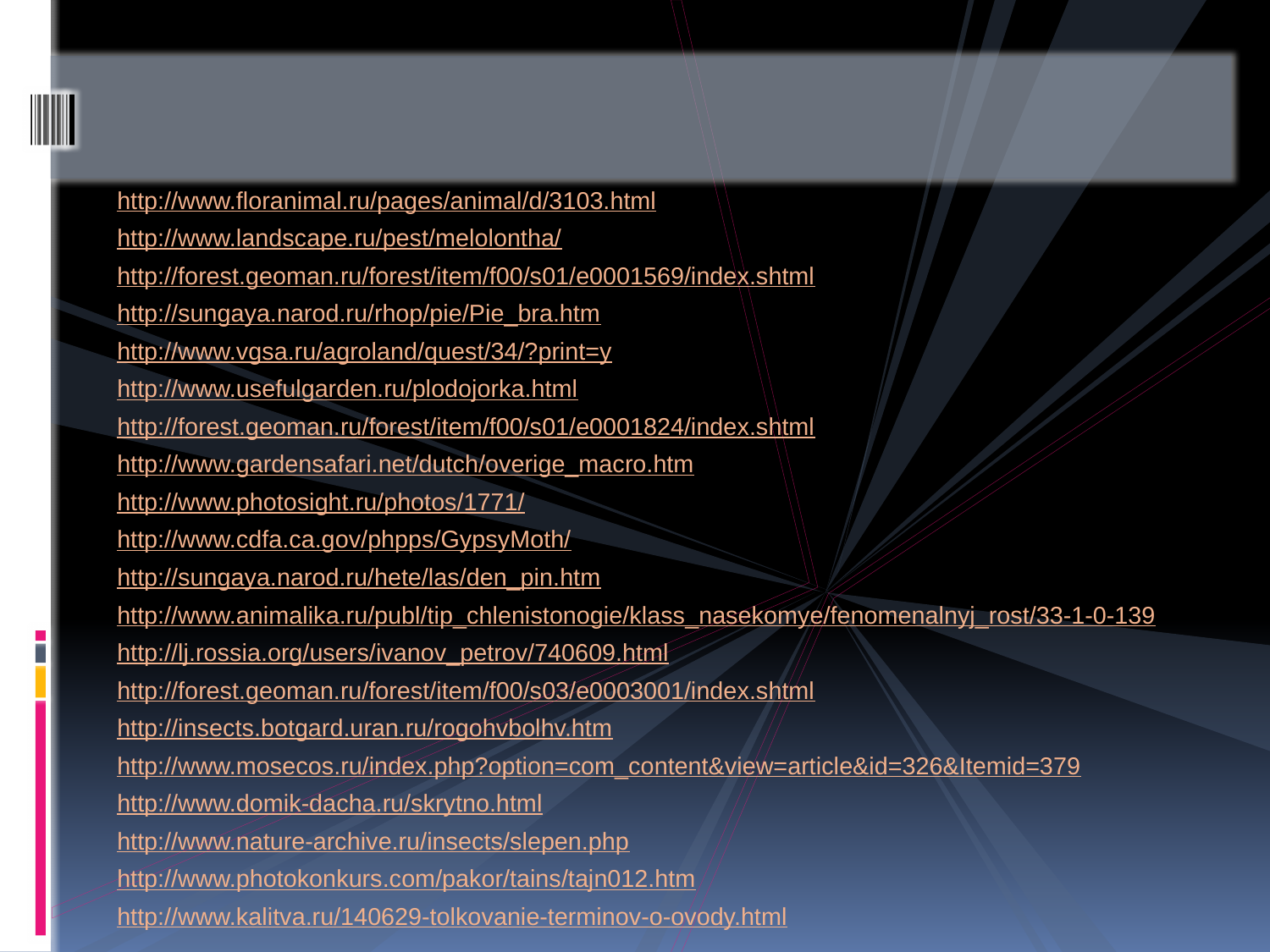

#
http://www.floranimal.ru/pages/animal/d/3103.html
http://www.landscape.ru/pest/melolontha/
http://forest.geoman.ru/forest/item/f00/s01/e0001569/index.shtml
http://sungaya.narod.ru/rhop/pie/Pie_bra.htm
http://www.vgsa.ru/agroland/quest/34/?print=y
http://www.usefulgarden.ru/plodojorka.html
http://forest.geoman.ru/forest/item/f00/s01/e0001824/index.shtml
http://www.gardensafari.net/dutch/overige_macro.htm
http://www.photosight.ru/photos/1771/
http://www.cdfa.ca.gov/phpps/GypsyMoth/
http://sungaya.narod.ru/hete/las/den_pin.htm
http://www.animalika.ru/publ/tip_chlenistonogie/klass_nasekomye/fenomenalnyj_rost/33-1-0-139
http://lj.rossia.org/users/ivanov_petrov/740609.html
http://forest.geoman.ru/forest/item/f00/s03/e0003001/index.shtml
http://insects.botgard.uran.ru/rogohvbolhv.htm
http://www.mosecos.ru/index.php?option=com_content&view=article&id=326&Itemid=379
http://www.domik-dacha.ru/skrytno.html
http://www.nature-archive.ru/insects/slepen.php
http://www.photokonkurs.com/pakor/tains/tajn012.htm
http://www.kalitva.ru/140629-tolkovanie-terminov-o-ovody.html